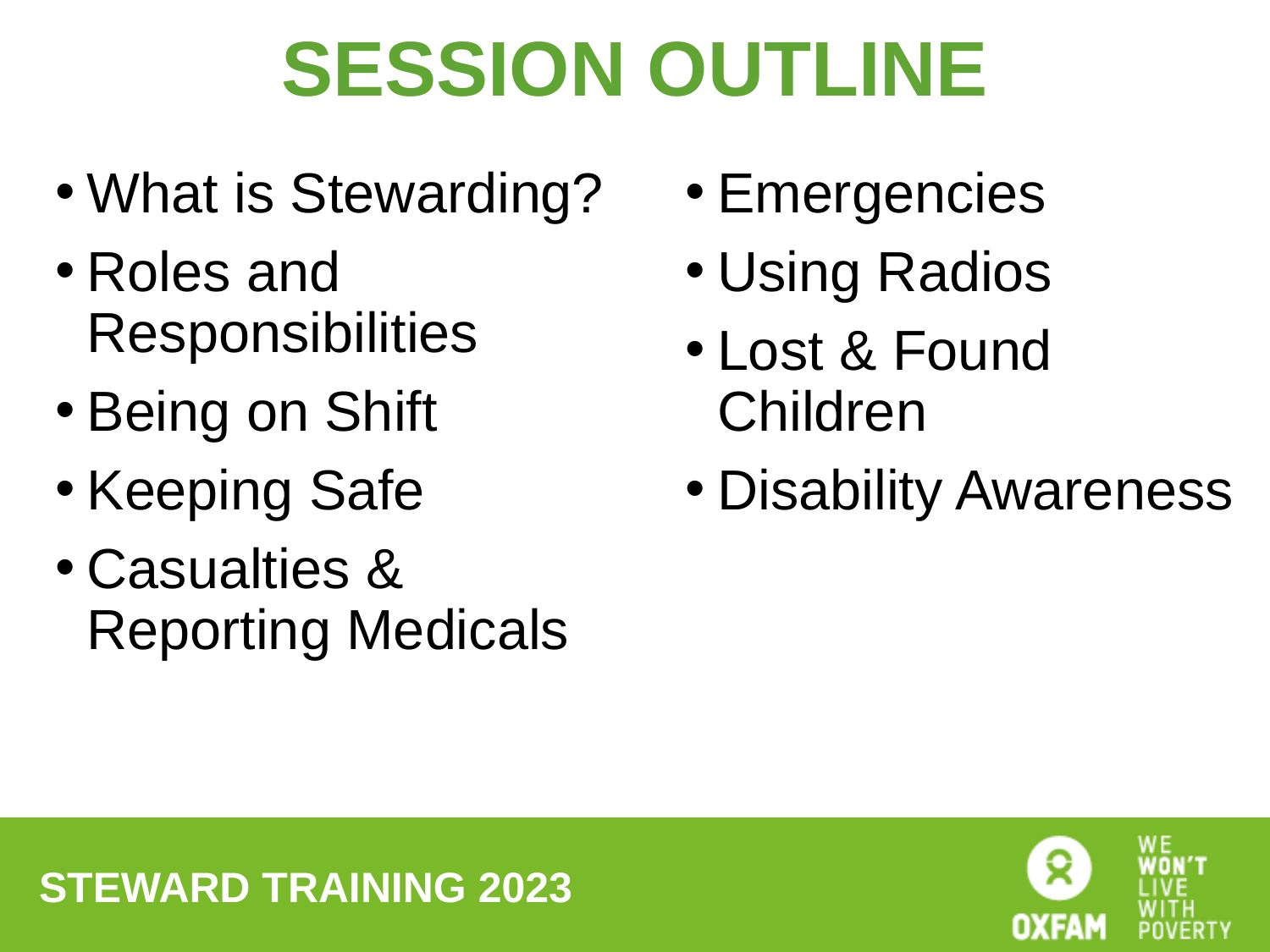

# SESSION OUTLINE
What is Stewarding?
Roles and Responsibilities
Being on Shift
Keeping Safe
Casualties & Reporting Medicals

Emergencies
Using Radios
Lost & Found Children
Disability Awareness